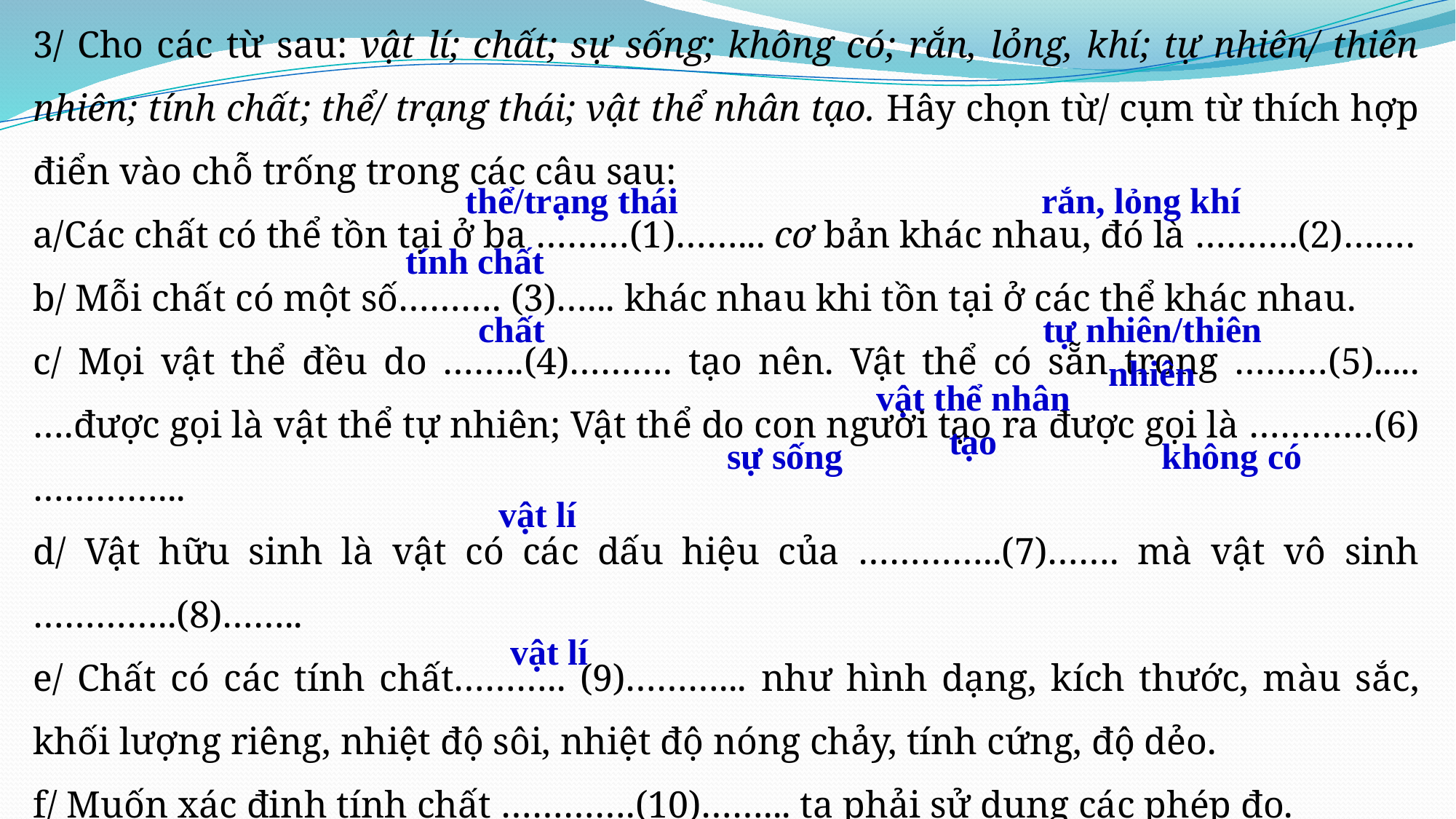

3/ Cho các từ sau: vật lí; chất; sự sống; không có; rắn, lỏng, khí; tự nhiên/ thiên nhiên; tính chất; thể/ trạng thái; vật thể nhân tạo. Hây chọn từ/ cụm từ thích hợp điển vào chỗ trống trong các câu sau:
a/Các chất có thể tồn tại ở ba ………(1)……... cơ bản khác nhau, đó là ……….(2)…….
b/ Mỗi chất có một số………. (3)…... khác nhau khi tồn tại ở các thể khác nhau.
c/ Mọi vật thể đều do ……..(4)………. tạo nên. Vật thể có sẵn trong ………(5).....….được gọi là vật thể tự nhiên; Vật thể do con người tạo ra được gọi là …………(6)…………...
d/ Vật hữu sinh là vật có các dấu hiệu của …………..(7)……. mà vật vô sinh …………..(8)……..
e/ Chất có các tính chất……….. (9)………... như hình dạng, kích thước, màu sắc, khối lượng riêng, nhiệt độ sôi, nhiệt độ nóng chảy, tính cứng, độ dẻo.
f/ Muốn xác định tính chất ………….(10)……... ta phải sử dụng các phép đo.
rắn, lỏng khí
thể/trạng thái
tính chất
chất
tự nhiên/thiên nhiên
vật thể nhân tạo
sự sống
không có
vật lí
vật lí